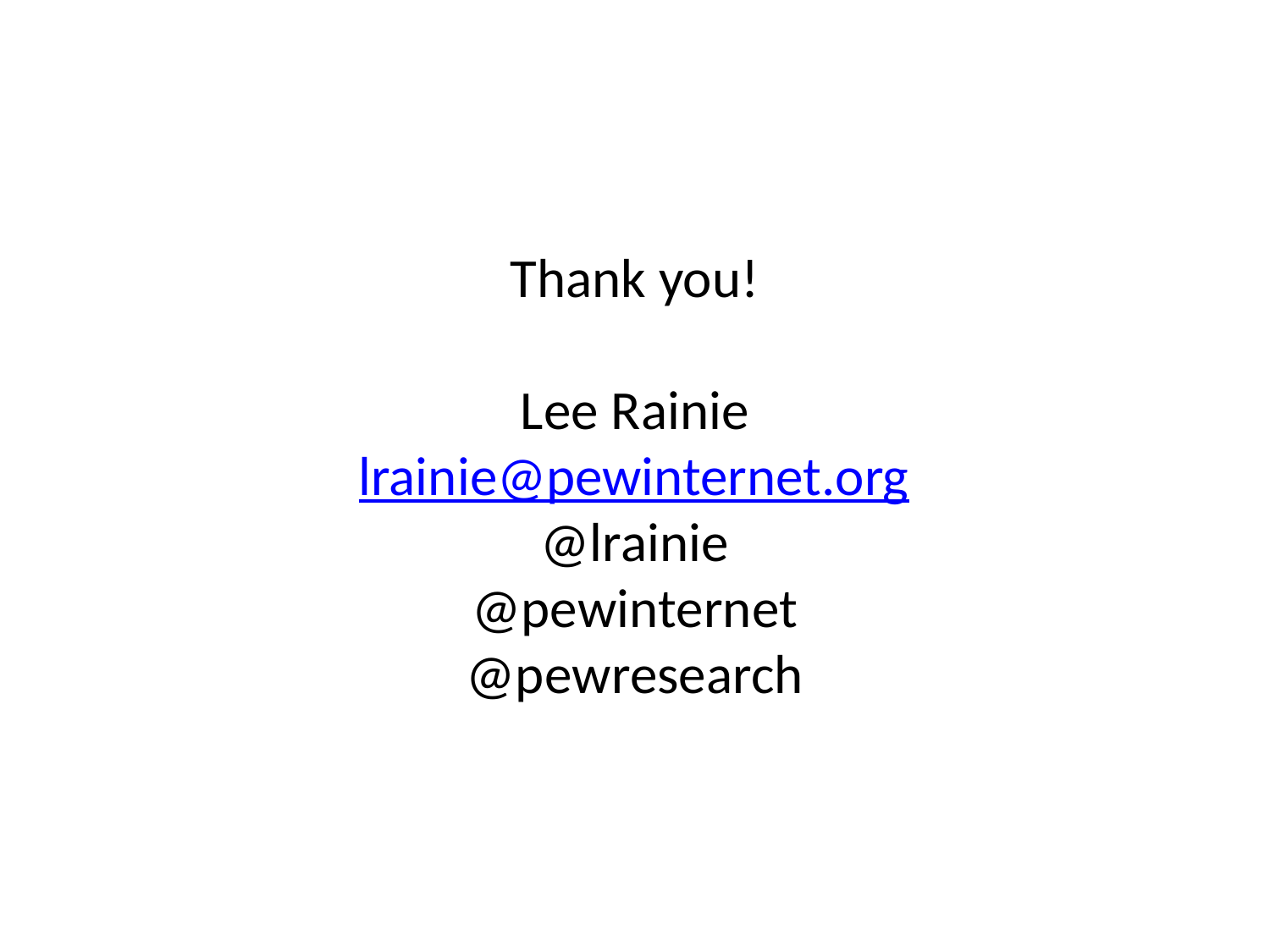

# Thank you! Lee Rainie lrainie@pewinternet.org @lrainie @pewinternet @pewresearch